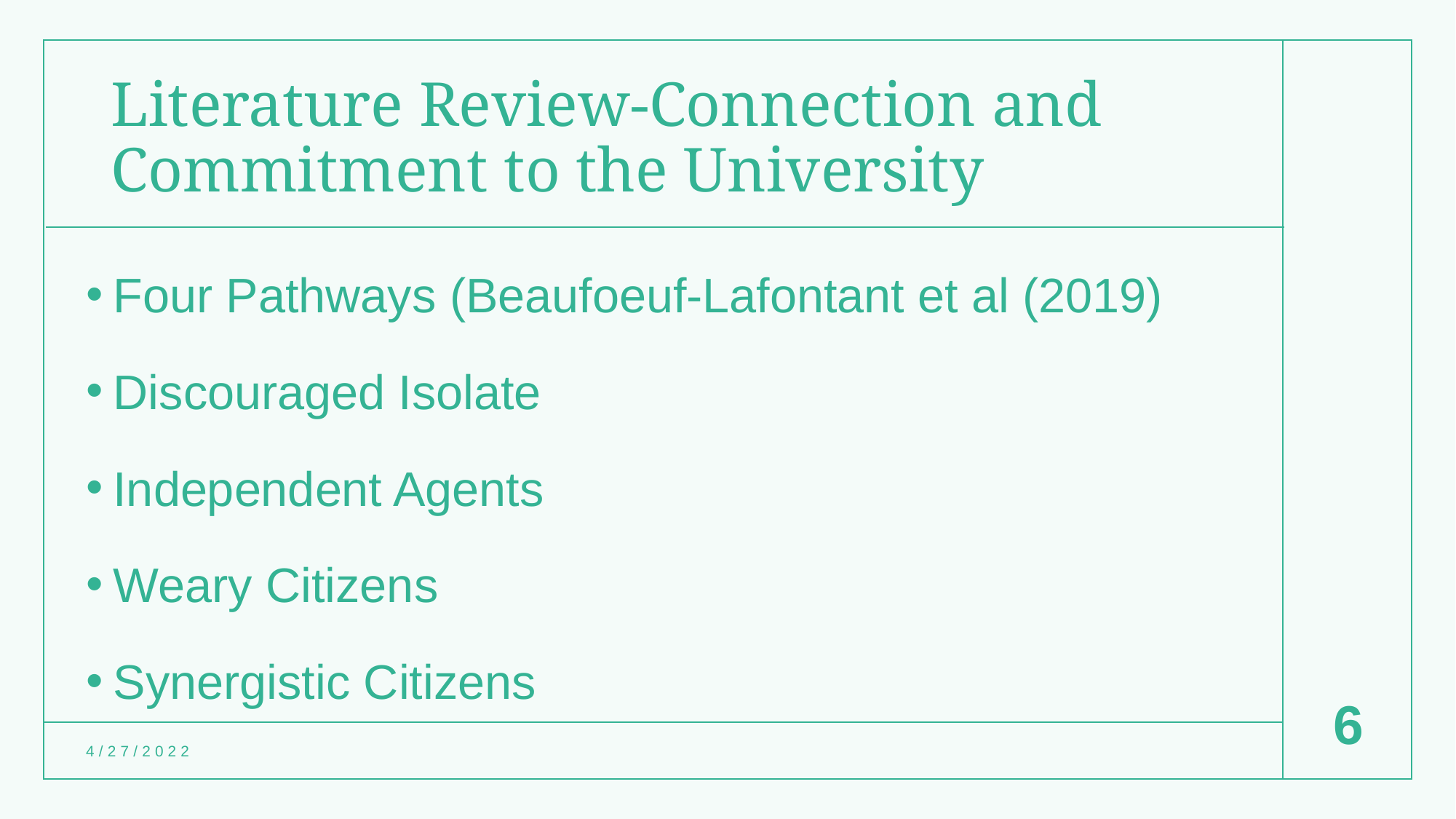

# Literature Review-Connection and Commitment to the University
Four Pathways (Beaufoeuf-Lafontant et al (2019)
Discouraged Isolate
Independent Agents
Weary Citizens
Synergistic Citizens

6
4/27/2022